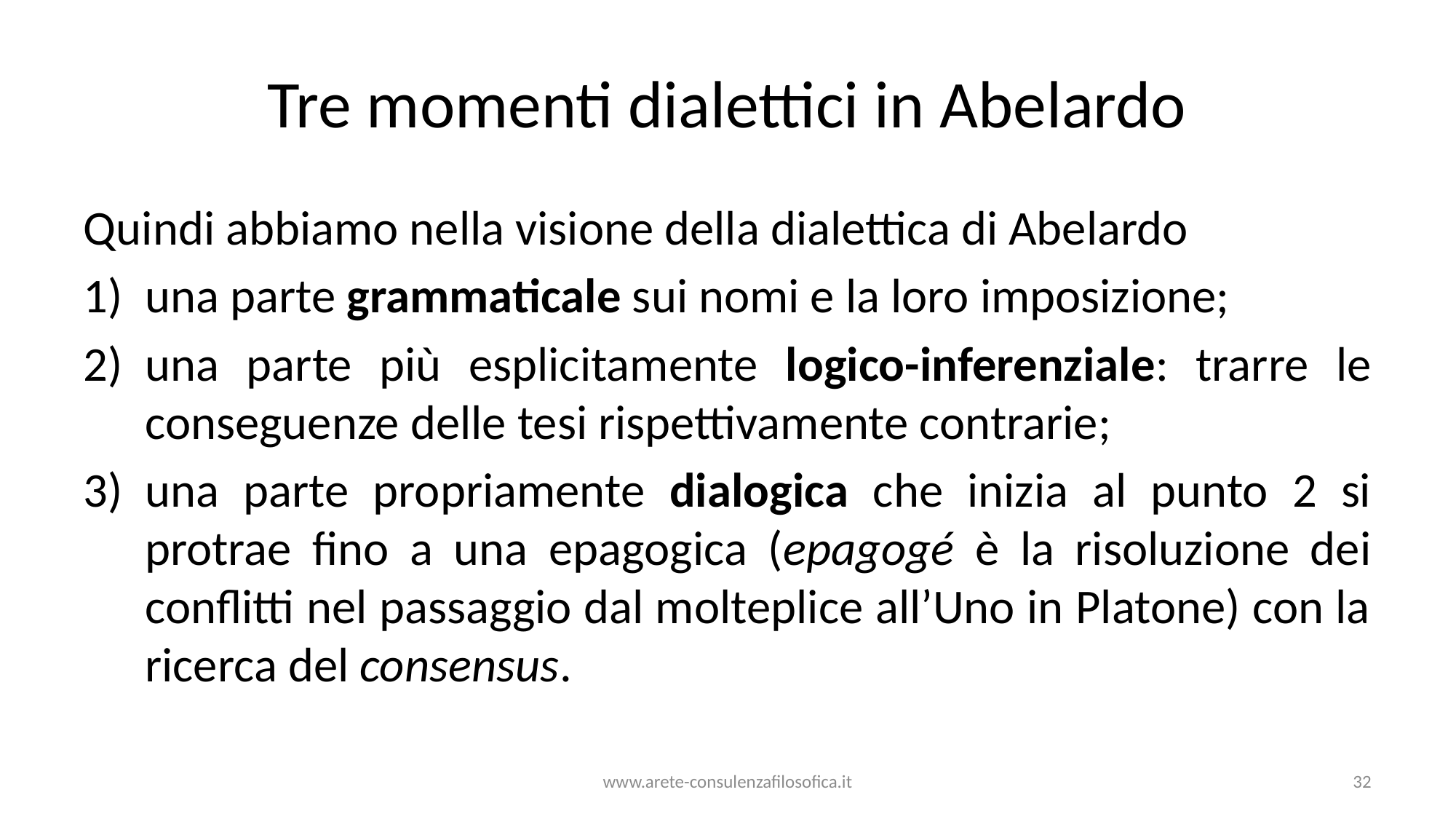

# Tre momenti dialettici in Abelardo
Quindi abbiamo nella visione della dialettica di Abelardo
una parte grammaticale sui nomi e la loro imposizione;
una parte più esplicitamente logico-inferenziale: trarre le conseguenze delle tesi rispettivamente contrarie;
una parte propriamente dialogica che inizia al punto 2 si protrae fino a una epagogica (epagogé è la risoluzione dei conflitti nel passaggio dal molteplice all’Uno in Platone) con la ricerca del consensus.
www.arete-consulenzafilosofica.it
32